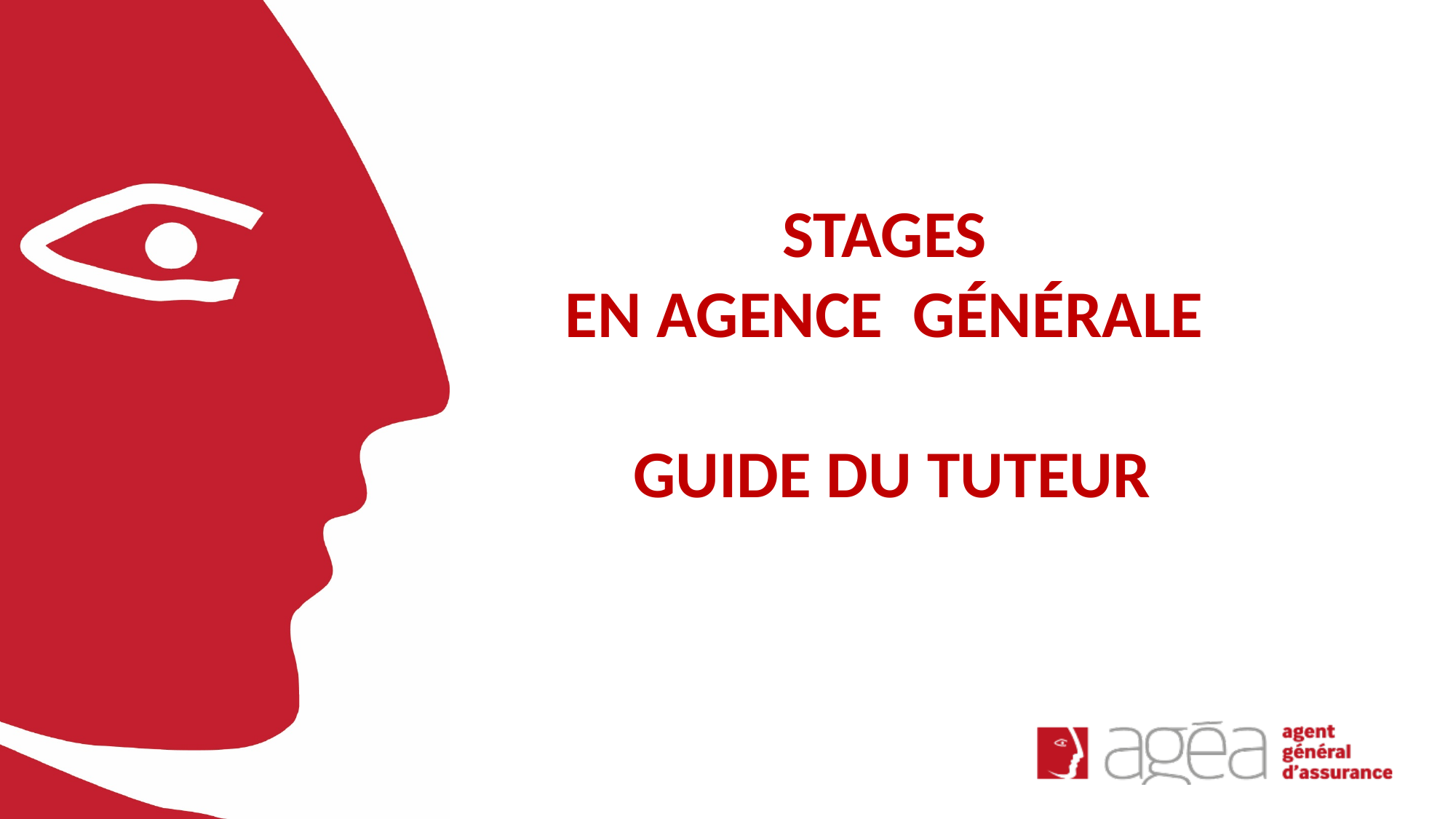

# STAGES EN AGENCE  GÉNÉRALE GUIDE DU TUTEUR